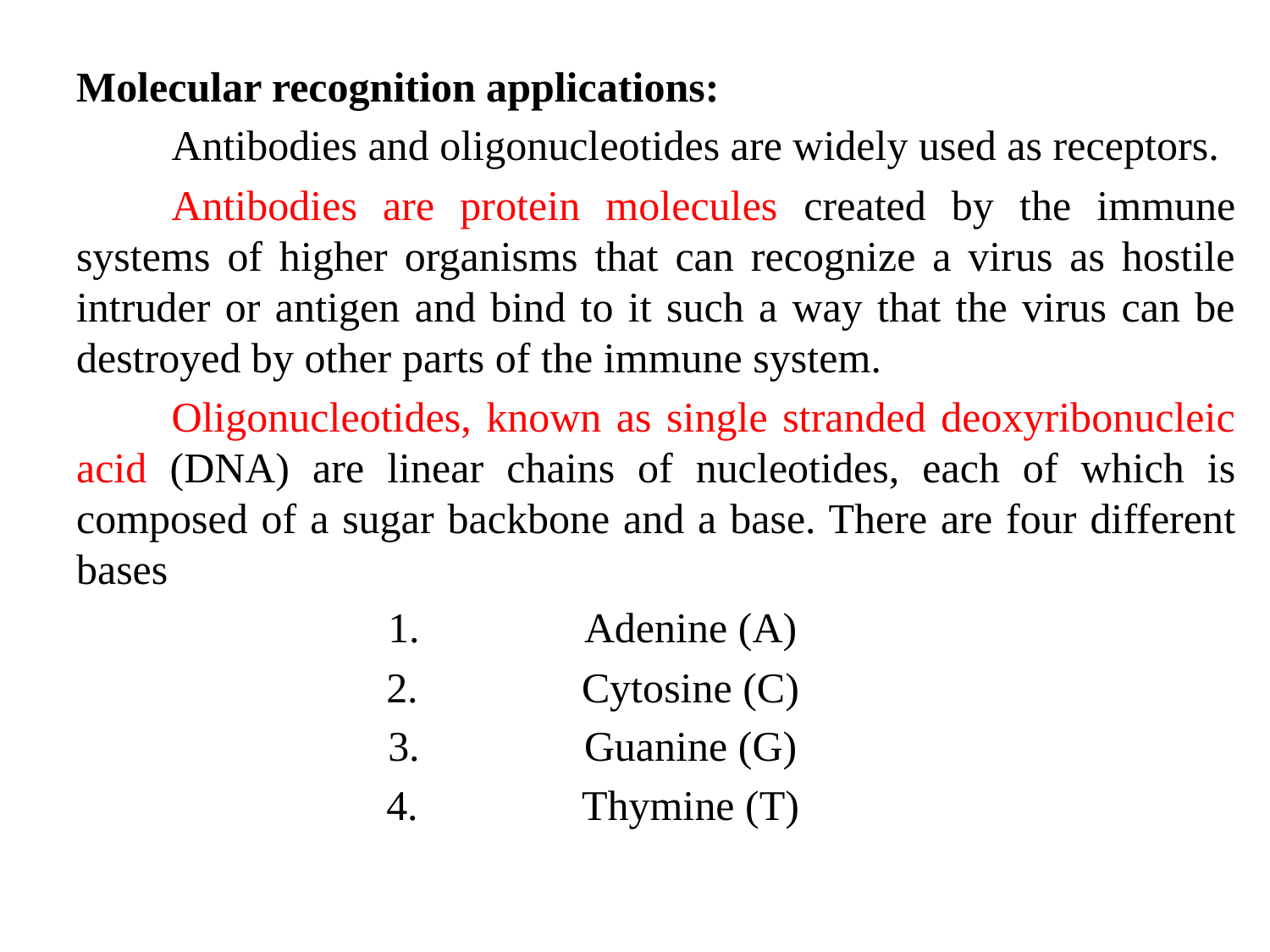

Molecular recognition applications:
	Antibodies and oligonucleotides are widely used as receptors.
	Antibodies are protein molecules created by the immune systems of higher organisms that can recognize a virus as hostile intruder or antigen and bind to it such a way that the virus can be destroyed by other parts of the immune system.
	Oligonucleotides, known as single stranded deoxyribonucleic acid (DNA) are linear chains of nucleotides, each of which is composed of a sugar backbone and a base. There are four different bases
Adenine (A)
Cytosine (C)
Guanine (G)
Thymine (T)